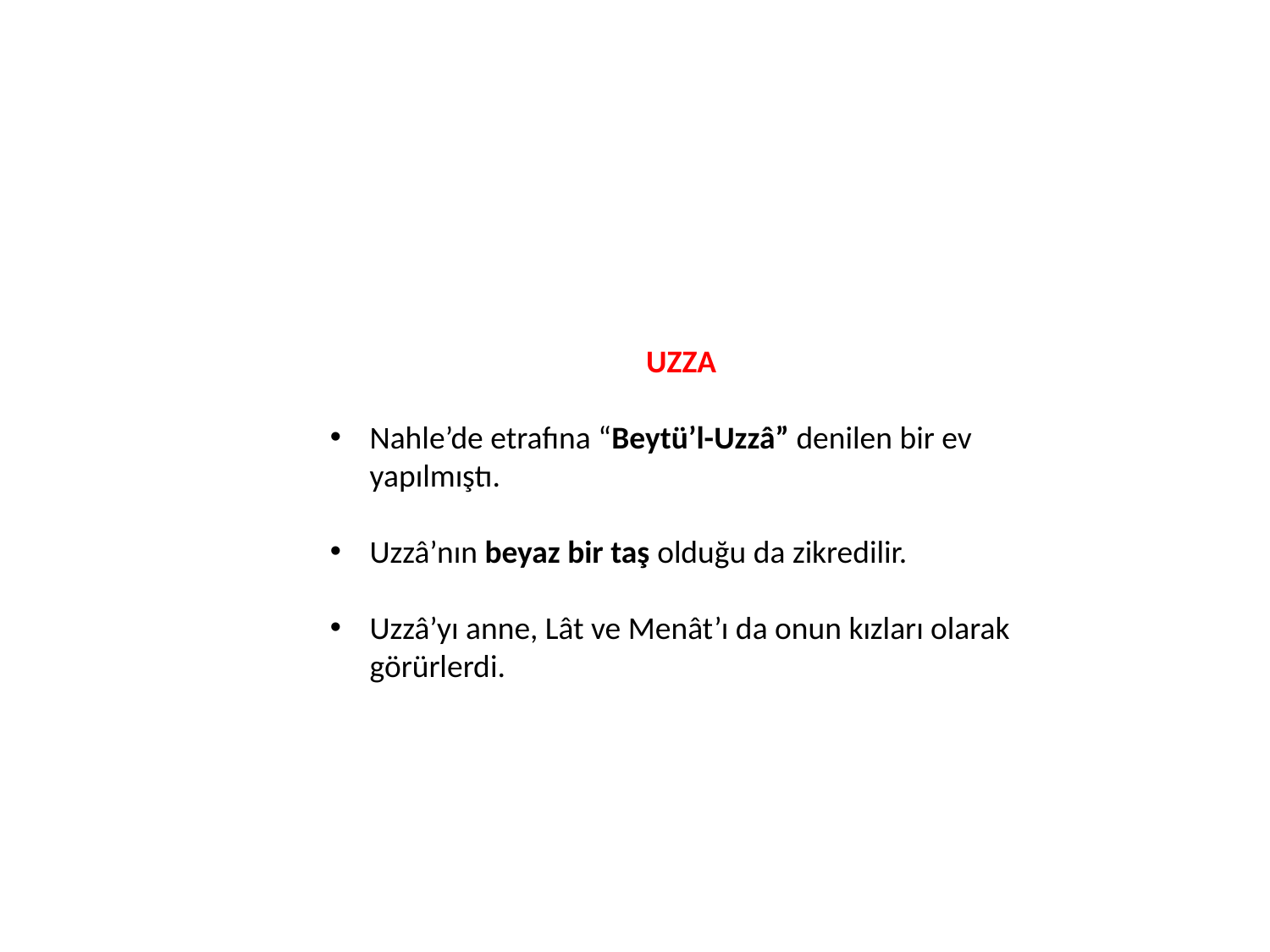

UZZA

Nahle’de etrafına “Beytü’l-Uzzâ” denilen bir ev yapılmıştı.

Uzzâ’nın beyaz bir taş olduğu da zikredilir.

Uzzâ’yı anne, Lât ve Menât’ı da onun kızları olarak görürlerdi.